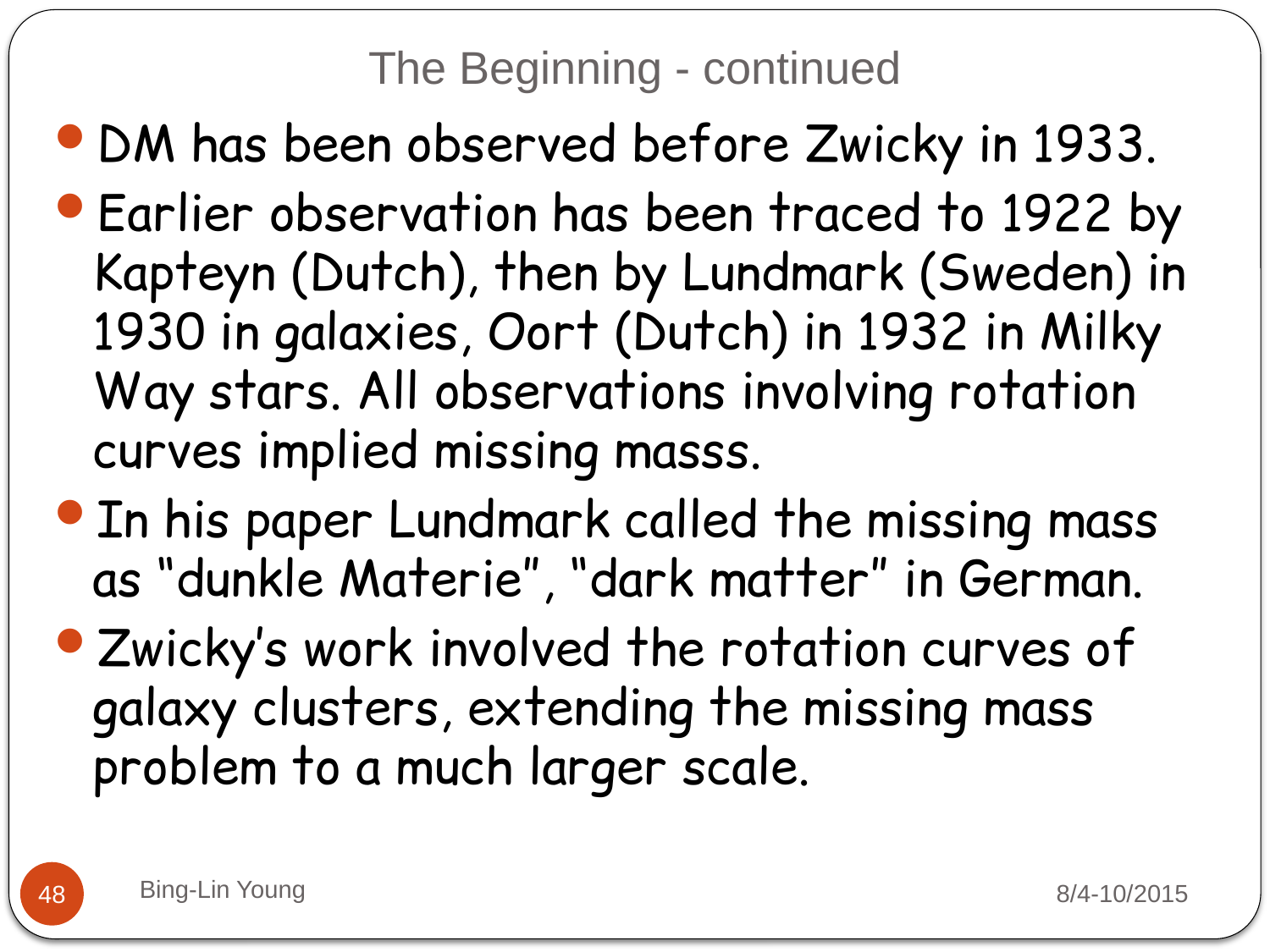

# The Beginning - continued
DM has been observed before Zwicky in 1933.
Earlier observation has been traced to 1922 by Kapteyn (Dutch), then by Lundmark (Sweden) in 1930 in galaxies, Oort (Dutch) in 1932 in Milky Way stars. All observations involving rotation curves implied missing masss.
In his paper Lundmark called the missing mass as “dunkle Materie”, “dark matter” in German.
Zwicky’s work involved the rotation curves of galaxy clusters, extending the missing mass problem to a much larger scale.
Bing-Lin Young
8/4-10/2015
48